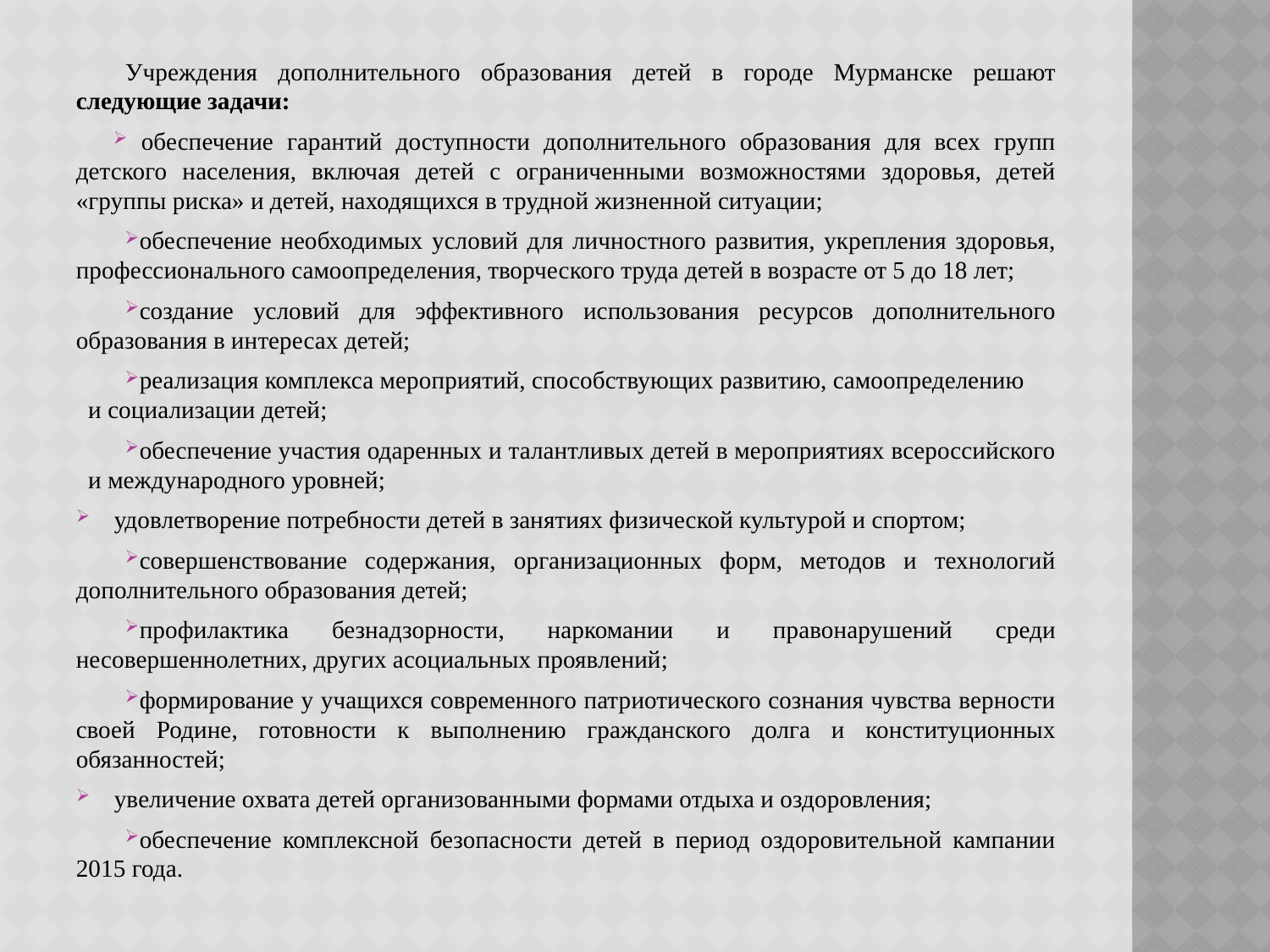

Учреждения дополнительного образования детей в городе Мурманске решают следующие задачи:
 обеспечение гарантий доступности дополнительного образования для всех групп детского населения, включая детей с ограниченными возможностями здоровья, детей «группы риска» и детей, находящихся в трудной жизненной ситуации;
обеспечение необходимых условий для личностного развития, укрепления здоровья, профессионального самоопределения, творческого труда детей в возрасте от 5 до 18 лет;
создание условий для эффективного использования ресурсов дополнительного образования в интересах детей;
реализация комплекса мероприятий, способствующих развитию, самоопределению        и социализации детей;
обеспечение участия одаренных и талантливых детей в мероприятиях всероссийского   и международного уровней;
удовлетворение потребности детей в занятиях физической культурой и спортом;
совершенствование содержания, организационных форм, методов и технологий дополнительного образования детей;
профилактика безнадзорности, наркомании и правонарушений среди несовершеннолетних, других асоциальных проявлений;
формирование у учащихся современного патриотического сознания чувства верности своей Родине, готовности к выполнению гражданского долга и конституционных обязанностей;
увеличение охвата детей организованными формами отдыха и оздоровления;
обеспечение комплексной безопасности детей в период оздоровительной кампании 2015 года.